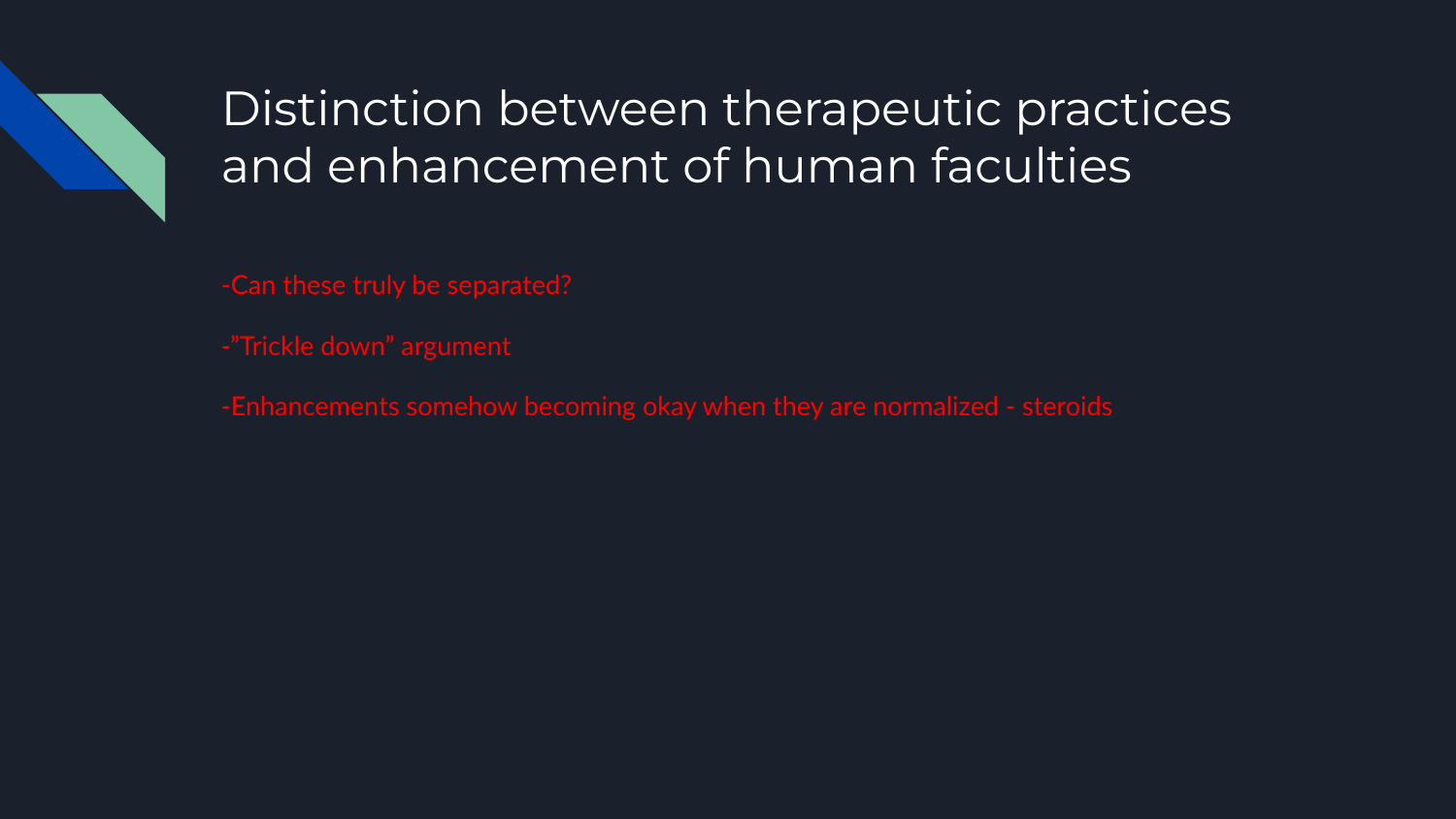

# Distinction between therapeutic practices and enhancement of human faculties
-Can these truly be separated?
-”Trickle down” argument
-Enhancements somehow becoming okay when they are normalized - steroids